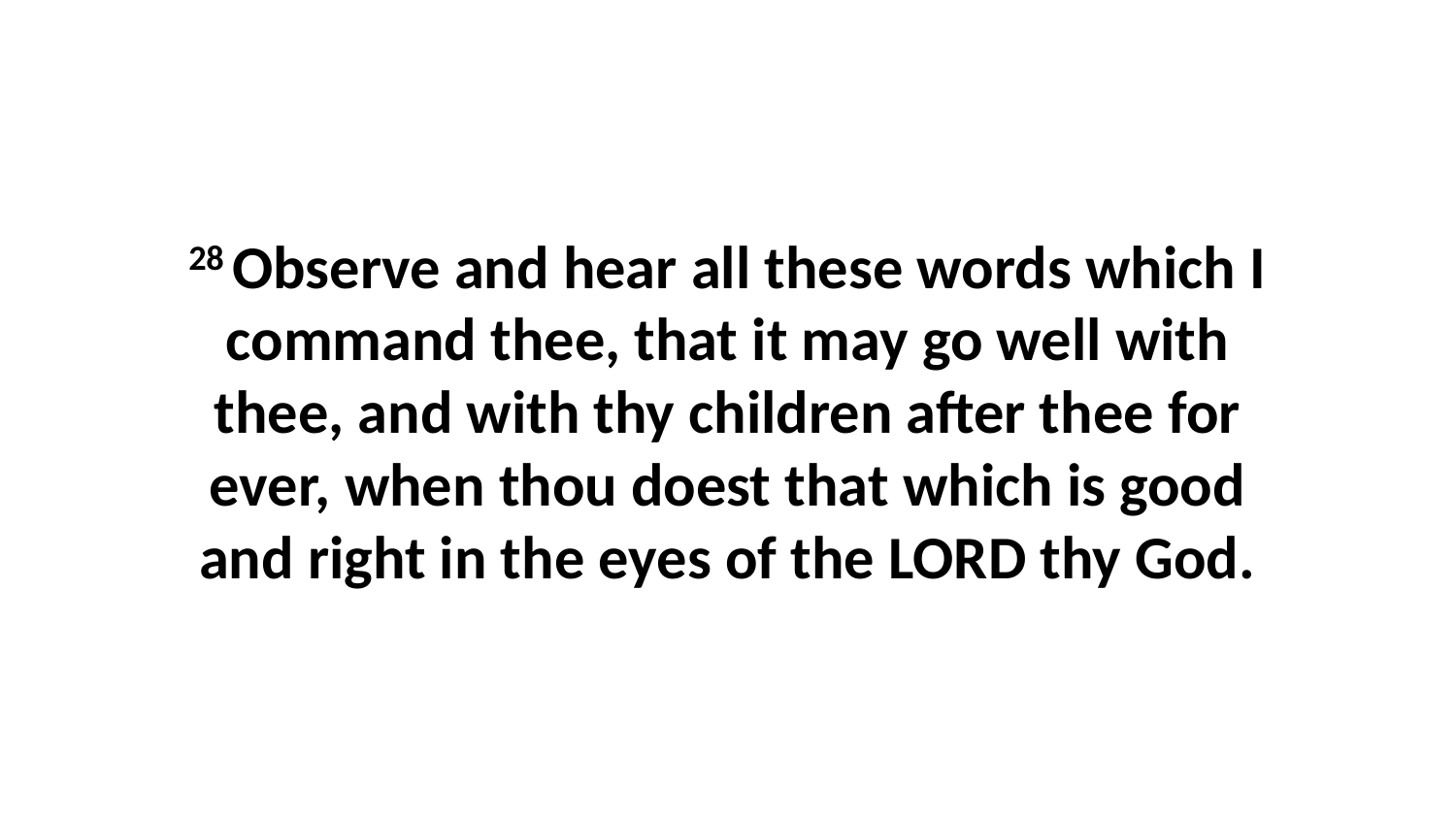

28 Observe and hear all these words which I command thee, that it may go well with thee, and with thy children after thee for ever, when thou doest that which is good and right in the eyes of the LORD thy God.